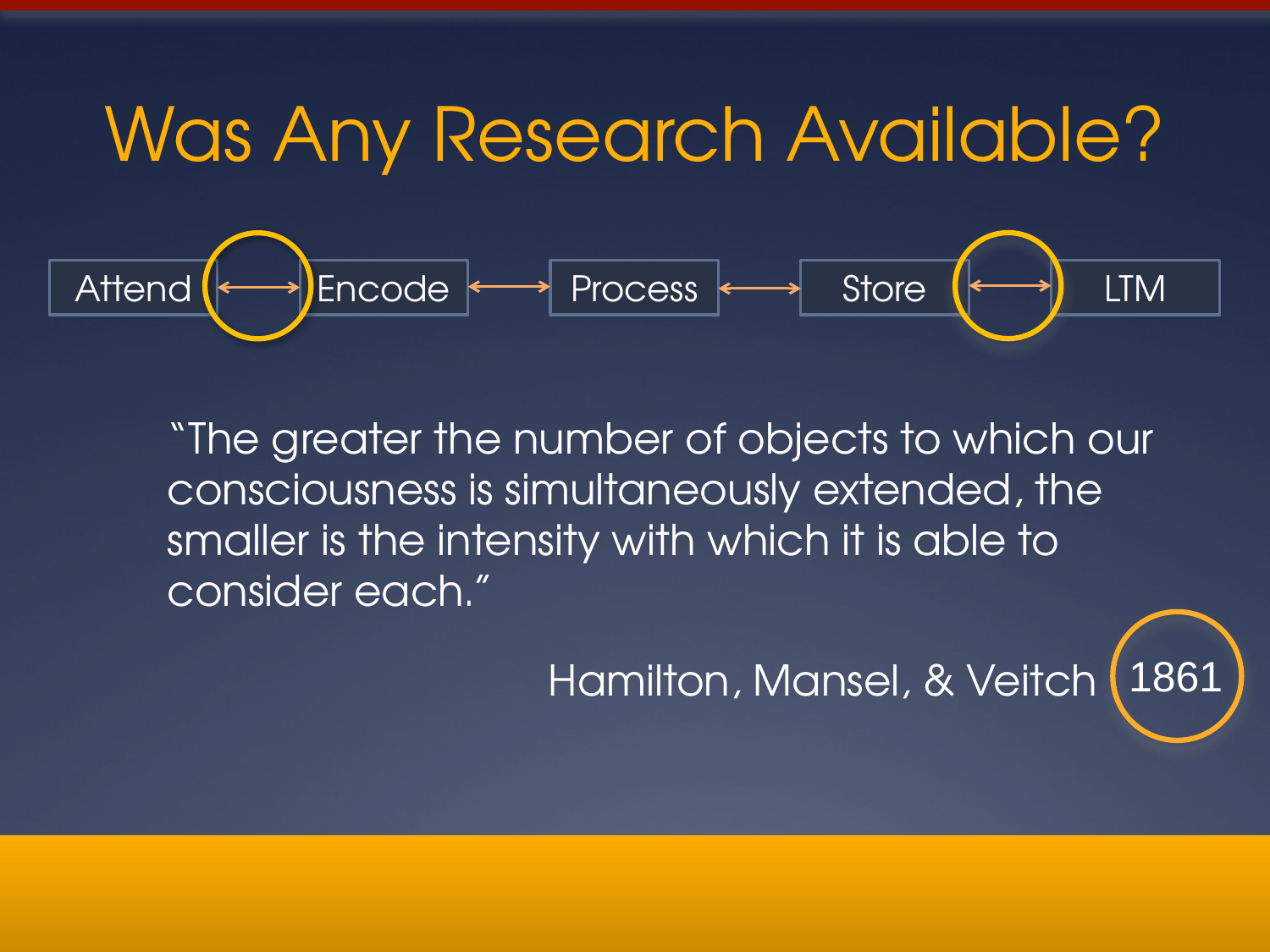

# Was Any Research Available?

Attend
Encode
Process
Store
LTM
“The greater the number of objects to which our consciousness is simultaneously extended, the smaller is the intensity with which it is able to consider each.”
			Hamilton, Mansel, & Veitch

1861